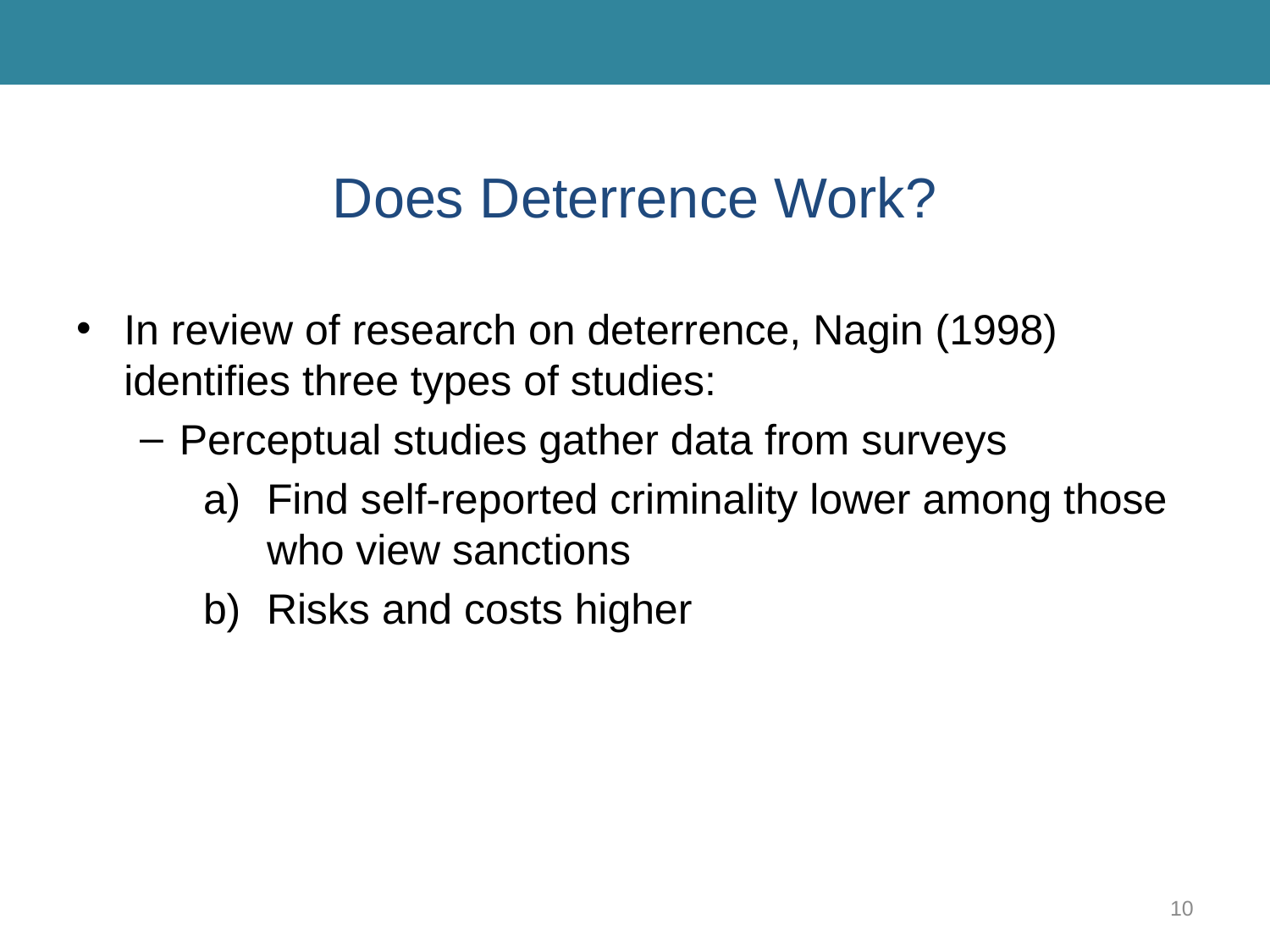

# Does Deterrence Work?
In review of research on deterrence, Nagin (1998) identifies three types of studies:
Perceptual studies gather data from surveys
Find self-reported criminality lower among those who view sanctions
Risks and costs higher

10